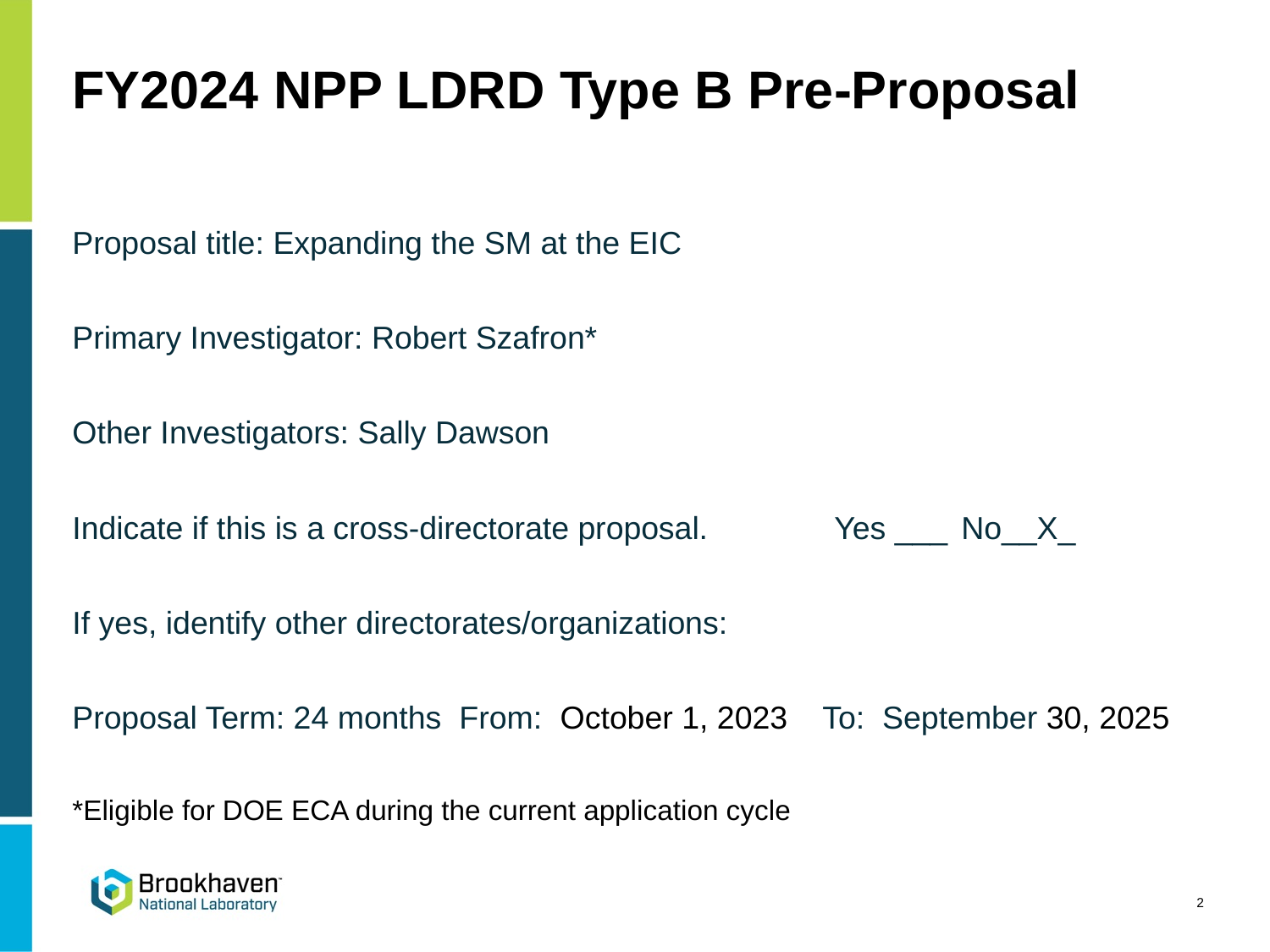

# FY2024 NPP LDRD Type B Pre-Proposal
Proposal title: Expanding the SM at the EIC

Primary Investigator: Robert Szafron*

Other Investigators: Sally Dawson

Indicate if this is a cross-directorate proposal. 	Yes ___	No__X_

If yes, identify other directorates/organizations:

Proposal Term: 24 months  From:  October 1, 2023    To:  September 30, 2025

*Eligible for DOE ECA during the current application cycle
2